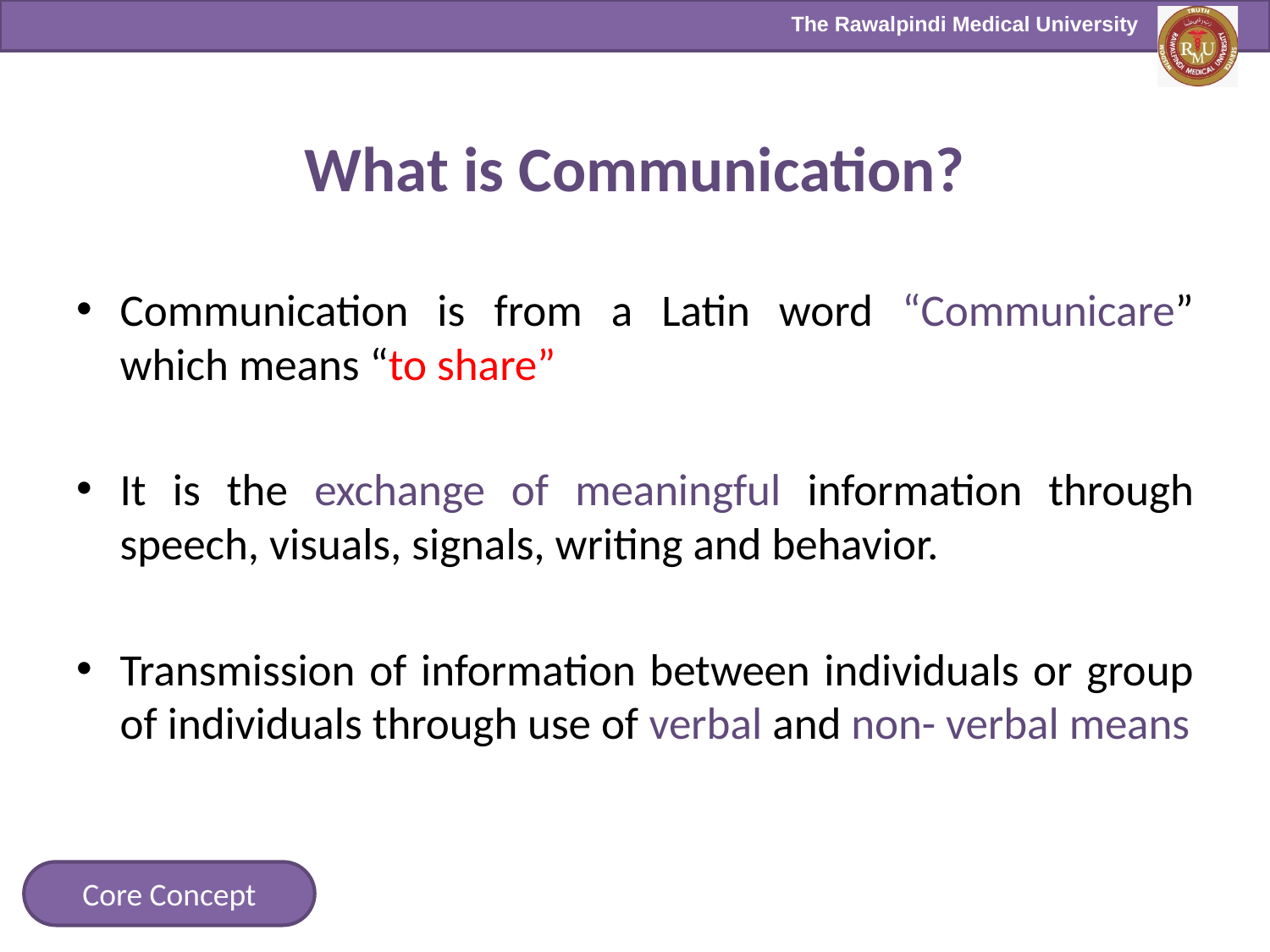

# What is Communication?
Communication is from a Latin word “Communicare” which means “to share”

It is the exchange of meaningful information through speech, visuals, signals, writing and behavior.

Transmission of information between individuals or group of individuals through use of verbal and non- verbal means

Core Concept